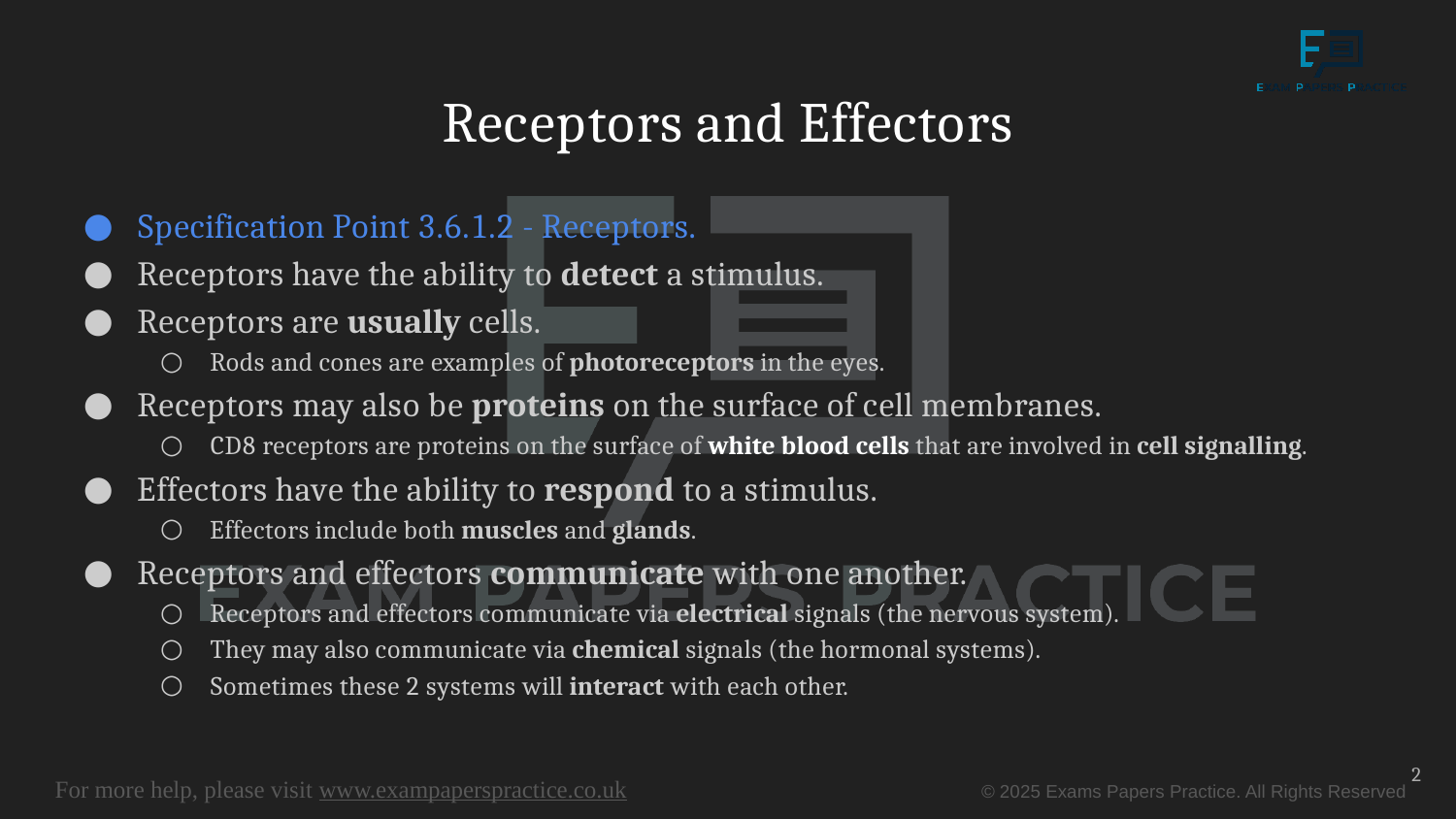

# Receptors and Effectors

Specification Point 3.6.1.2 - Receptors.
Receptors have the ability to detect a stimulus.
Receptors are usually cells.
Rods and cones are examples of photoreceptors in the eyes.
Receptors may also be proteins on the surface of cell membranes.
CD8 receptors are proteins on the surface of white blood cells that are involved in cell signalling.
Effectors have the ability to respond to a stimulus.
Effectors include both muscles and glands.
Receptors and effectors communicate with one another.
Receptors and effectors communicate via electrical signals (the nervous system).
They may also communicate via chemical signals (the hormonal systems).
Sometimes these 2 systems will interact with each other.

2